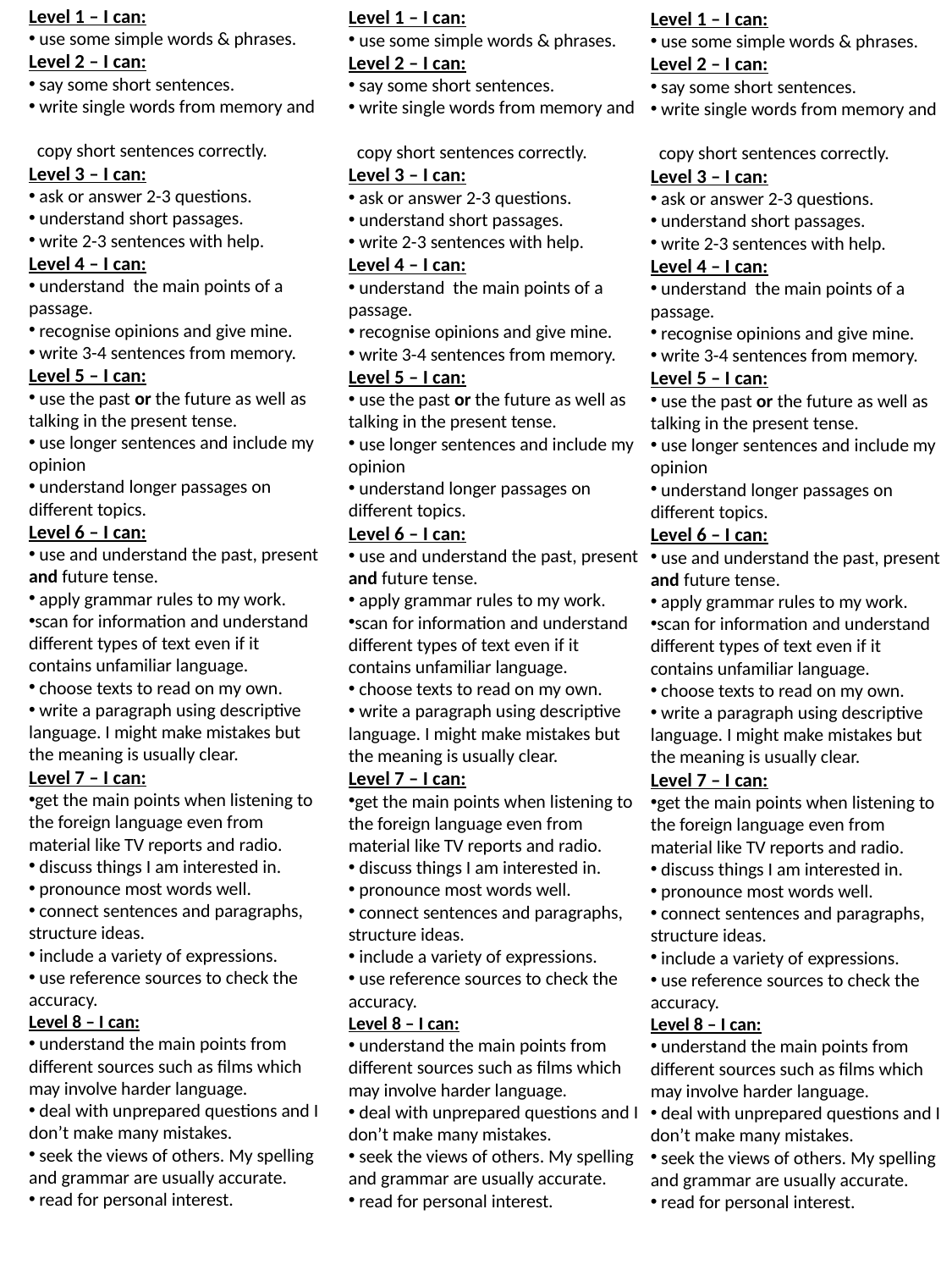

Level 1 – I can:
 use some simple words & phrases.
Level 2 – I can:
 say some short sentences.
 write single words from memory and
  copy short sentences correctly.
Level 3 – I can:
 ask or answer 2-3 questions.
 understand short passages.
 write 2-3 sentences with help.
Level 4 – I can:
 understand  the main points of a passage.
 recognise opinions and give mine.
 write 3-4 sentences from memory.
Level 5 – I can:
 use the past or the future as well as talking in the present tense.
 use longer sentences and include my opinion
 understand longer passages on different topics.
Level 6 – I can:
 use and understand the past, present and future tense.
 apply grammar rules to my work.
scan for information and understand different types of text even if it contains unfamiliar language.
 choose texts to read on my own.
 write a paragraph using descriptive language. I might make mistakes but the meaning is usually clear.
Level 7 – I can:
get the main points when listening to the foreign language even from material like TV reports and radio.
 discuss things I am interested in.
 pronounce most words well.
 connect sentences and paragraphs, structure ideas.
 include a variety of expressions.
 use reference sources to check the accuracy.
Level 8 – I can:
 understand the main points from different sources such as films which may involve harder language.
 deal with unprepared questions and I don’t make many mistakes.
 seek the views of others. My spelling and grammar are usually accurate.
 read for personal interest.
Level 1 – I can:
 use some simple words & phrases.
Level 2 – I can:
 say some short sentences.
 write single words from memory and
  copy short sentences correctly.
Level 3 – I can:
 ask or answer 2-3 questions.
 understand short passages.
 write 2-3 sentences with help.
Level 4 – I can:
 understand  the main points of a passage.
 recognise opinions and give mine.
 write 3-4 sentences from memory.
Level 5 – I can:
 use the past or the future as well as talking in the present tense.
 use longer sentences and include my opinion
 understand longer passages on different topics.
Level 6 – I can:
 use and understand the past, present and future tense.
 apply grammar rules to my work.
scan for information and understand different types of text even if it contains unfamiliar language.
 choose texts to read on my own.
 write a paragraph using descriptive language. I might make mistakes but the meaning is usually clear.
Level 7 – I can:
get the main points when listening to the foreign language even from material like TV reports and radio.
 discuss things I am interested in.
 pronounce most words well.
 connect sentences and paragraphs, structure ideas.
 include a variety of expressions.
 use reference sources to check the accuracy.
Level 8 – I can:
 understand the main points from different sources such as films which may involve harder language.
 deal with unprepared questions and I don’t make many mistakes.
 seek the views of others. My spelling and grammar are usually accurate.
 read for personal interest.
Level 1 – I can:
 use some simple words & phrases.
Level 2 – I can:
 say some short sentences.
 write single words from memory and
  copy short sentences correctly.
Level 3 – I can:
 ask or answer 2-3 questions.
 understand short passages.
 write 2-3 sentences with help.
Level 4 – I can:
 understand  the main points of a passage.
 recognise opinions and give mine.
 write 3-4 sentences from memory.
Level 5 – I can:
 use the past or the future as well as talking in the present tense.
 use longer sentences and include my opinion
 understand longer passages on different topics.
Level 6 – I can:
 use and understand the past, present and future tense.
 apply grammar rules to my work.
scan for information and understand different types of text even if it contains unfamiliar language.
 choose texts to read on my own.
 write a paragraph using descriptive language. I might make mistakes but the meaning is usually clear.
Level 7 – I can:
get the main points when listening to the foreign language even from material like TV reports and radio.
 discuss things I am interested in.
 pronounce most words well.
 connect sentences and paragraphs, structure ideas.
 include a variety of expressions.
 use reference sources to check the accuracy.
Level 8 – I can:
 understand the main points from different sources such as films which may involve harder language.
 deal with unprepared questions and I don’t make many mistakes.
 seek the views of others. My spelling and grammar are usually accurate.
 read for personal interest.